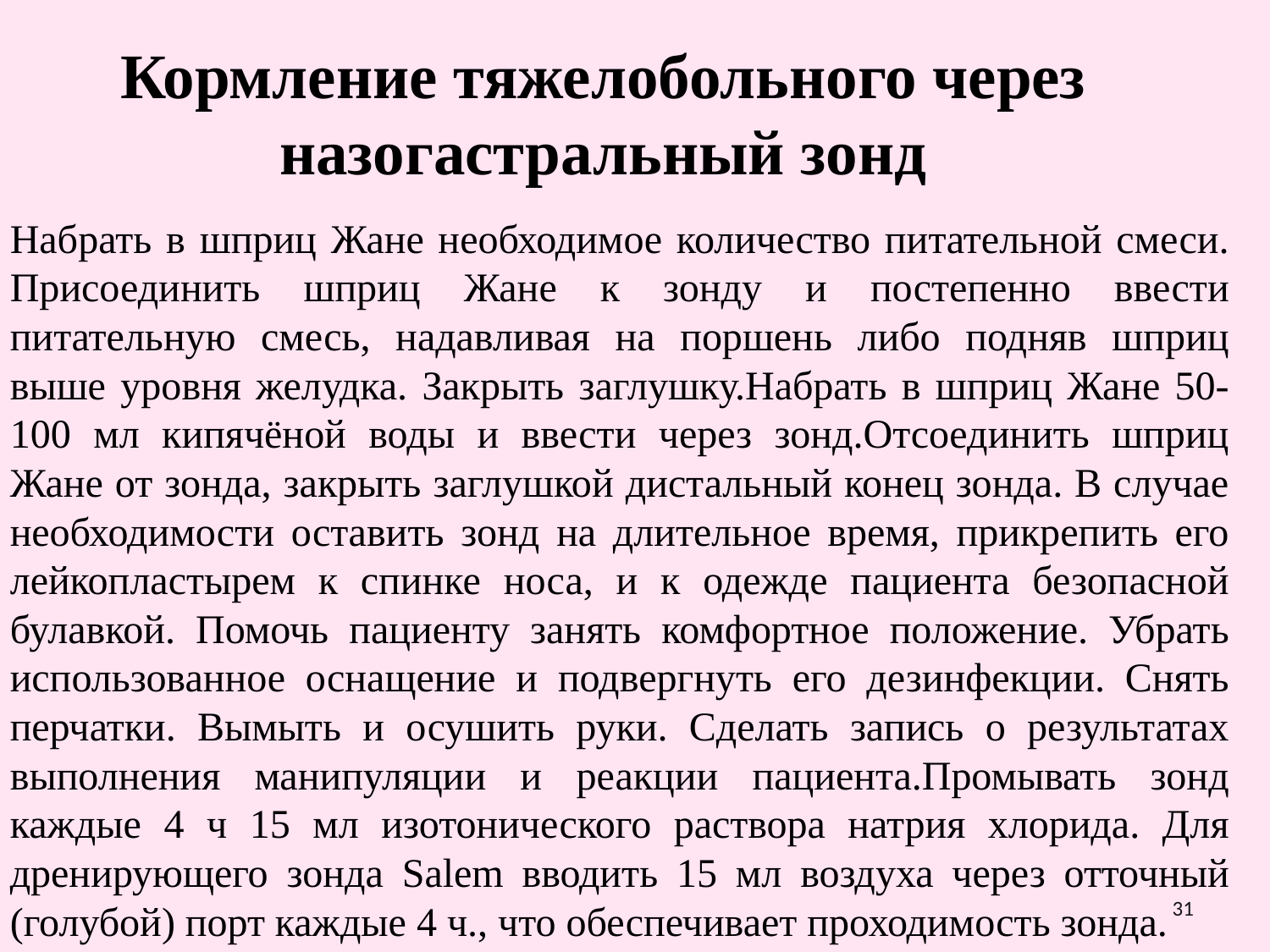

# Кормление тяжелобольного через назогастральный зонд
Набрать в шприц Жане необходимое количество питательной смеси. Присоединить шприц Жане к зонду и постепенно ввести питательную смесь, надавливая на поршень либо подняв шприц выше уровня желудка. Закрыть заглушку.Набрать в шприц Жане 50-100 мл кипячёной воды и ввести через зонд.Отсоединить шприц Жане от зонда, закрыть заглушкой дистальный конец зонда. В случае необходимости оставить зонд на длительное время, прикрепить его лейкопластырем к спинке носа, и к одежде пациента безопасной булавкой. Помочь пациенту занять комфортное положение. Убрать использованное оснащение и подвергнуть его дезинфекции. Снять перчатки. Вымыть и осушить руки. Сделать запись о результатах выполнения манипуляции и реакции пациента.Промывать зонд каждые 4 ч 15 мл изотонического раствора натрия хлорида. Для дренирующего зонда Salem вводить 15 мл воздуха через отточный (голубой) порт каждые 4 ч., что обеспечивает проходимость зонда.

31